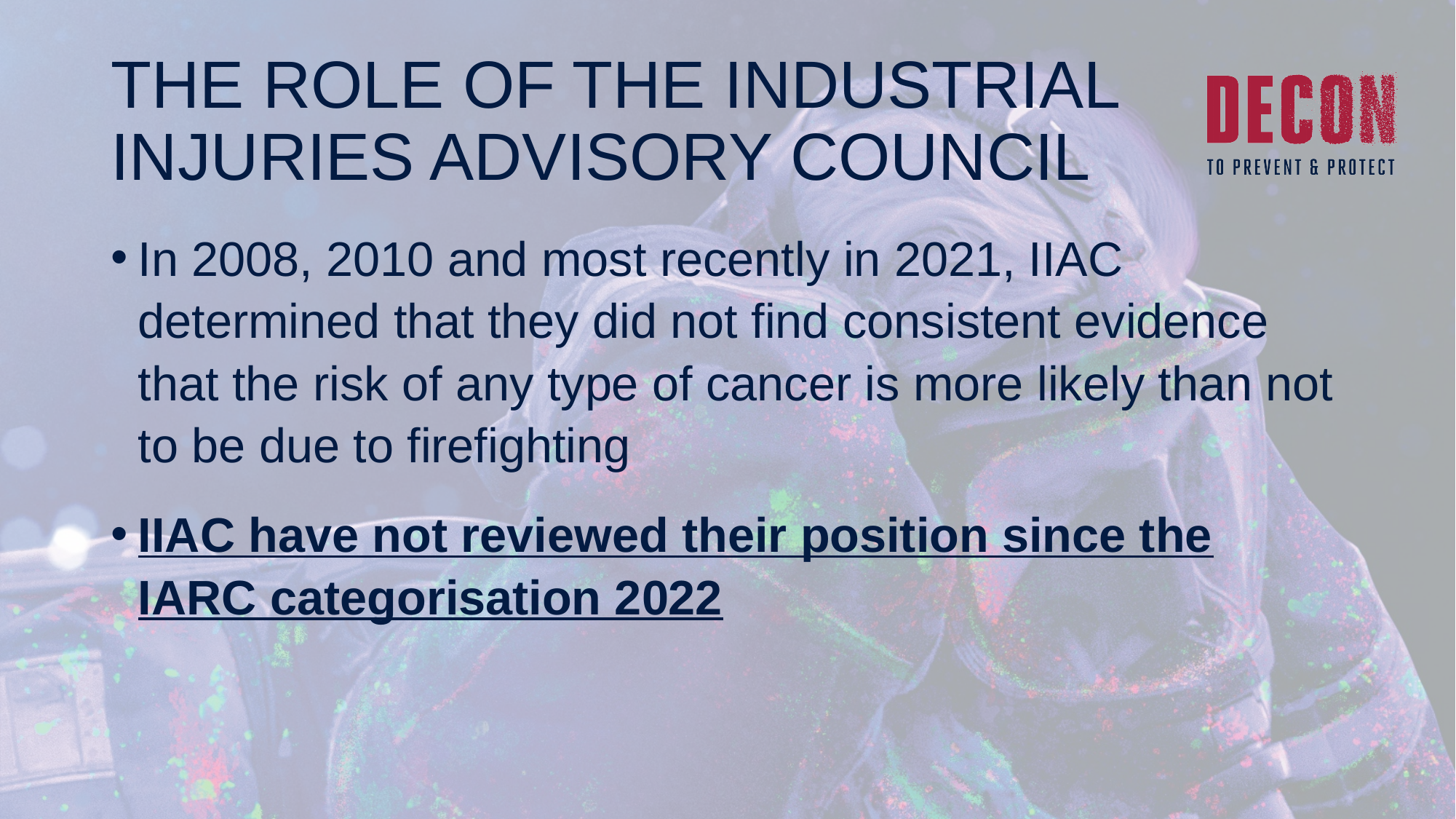

# THE ROLE OF THE INDUSTRIAL INJURIES ADVISORY COUNCIL
In 2008, 2010 and most recently in 2021, IIAC determined that they did not find consistent evidence that the risk of any type of cancer is more likely than not to be due to firefighting
IIAC have not reviewed their position since the IARC categorisation 2022